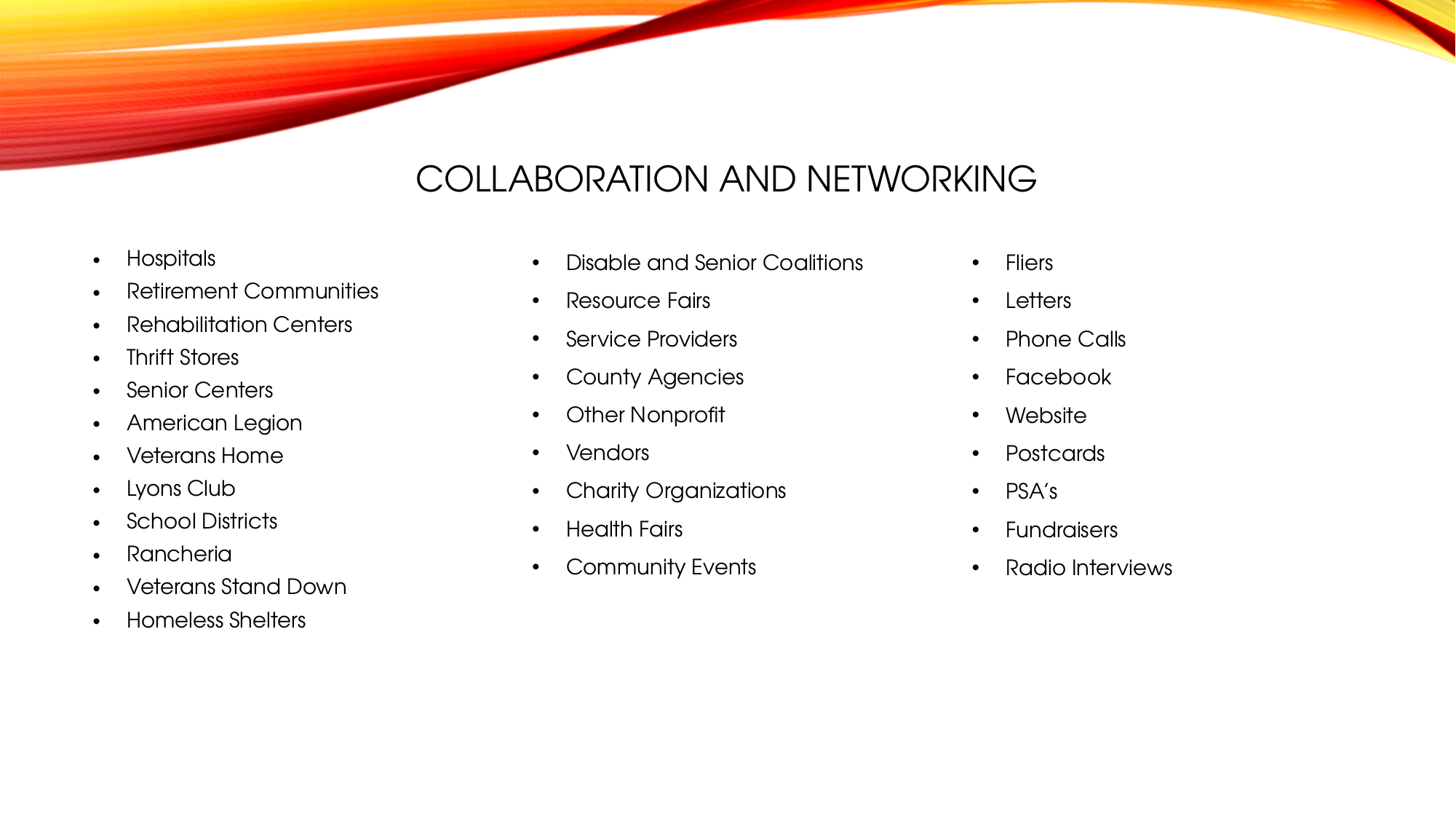

# Collaboration and Networking
Hospitals
Retirement Communities
Rehabilitation Centers
Thrift Stores
Senior Centers
American Legion
Veterans Home
Lyons Club
School Districts
Rancheria
Veterans Stand Down
Homeless Shelters

Disable and Senior Coalitions
Resource Fairs
Service Providers
County Agencies
Other Nonprofit
Vendors
Charity Organizations
Health Fairs
Community Events

Fliers
Letters
Phone Calls
Facebook
Website
Postcards
PSA’s
Fundraisers
Radio Interviews